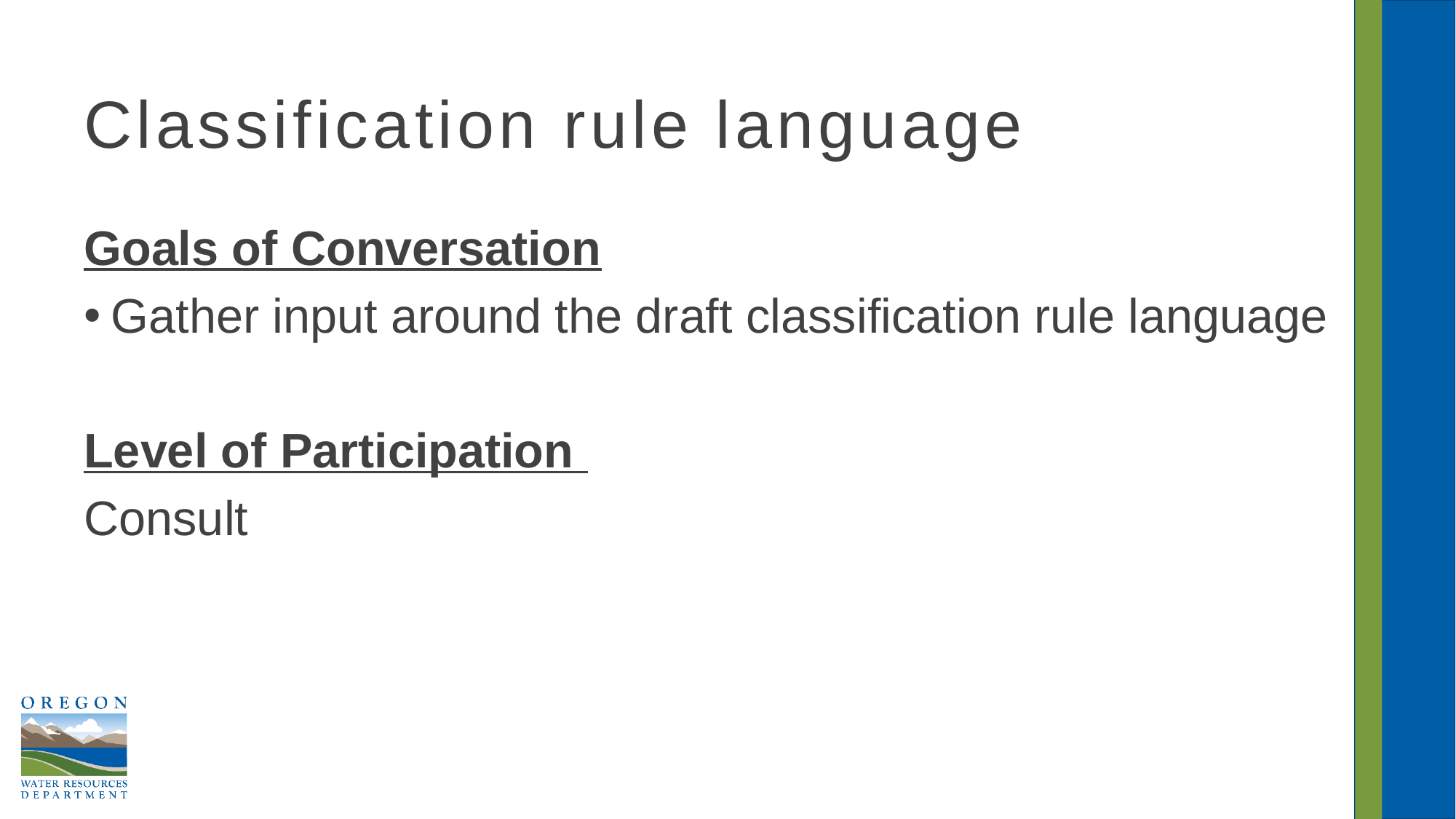

# Classification rule language
Goals of Conversation
Gather input around the draft classification rule language

Level of Participation
Consult